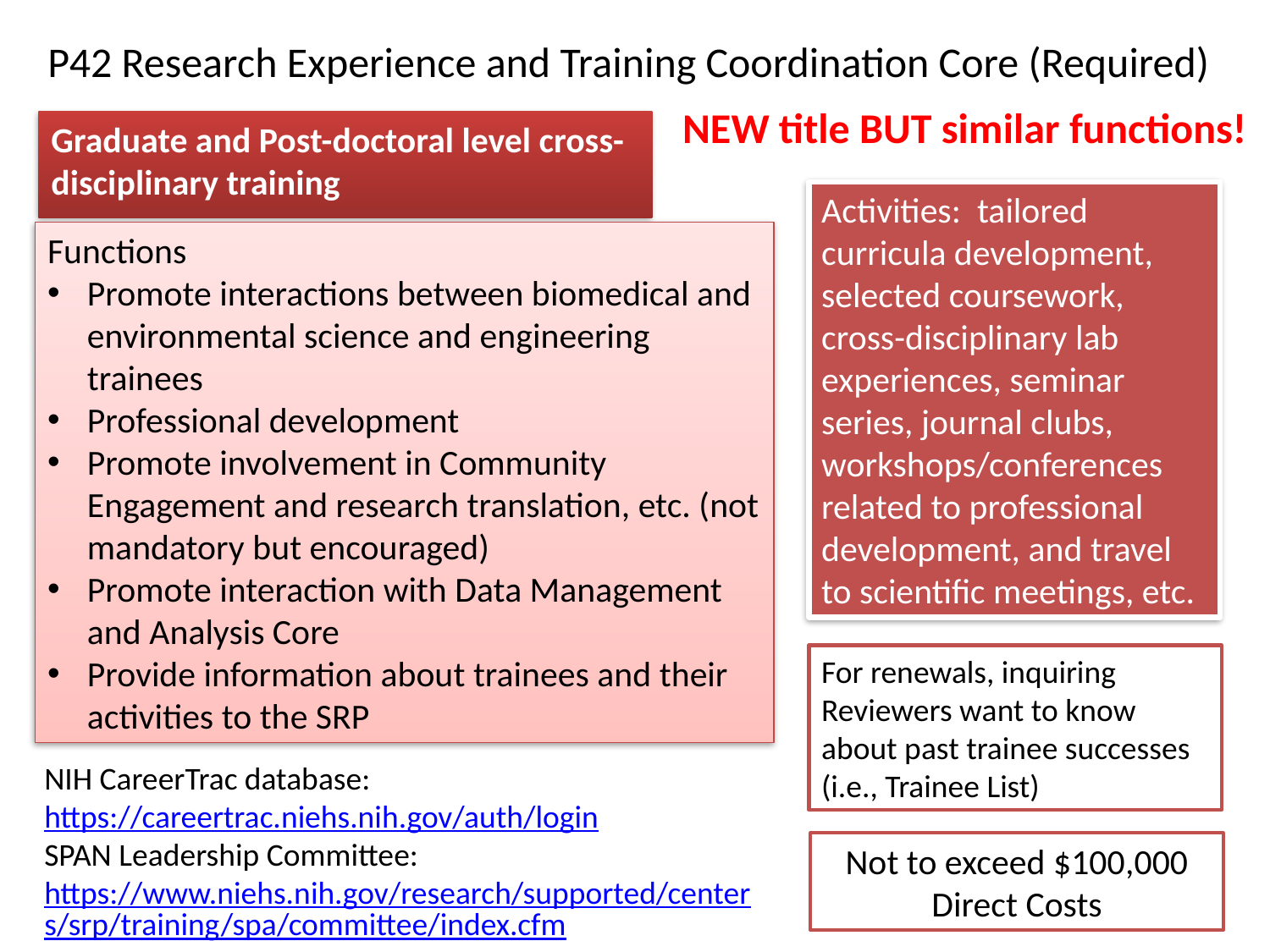

P42 Research Experience and Training Coordination Core (Required)
NEW title BUT similar functions!
Graduate and Post-doctoral level cross-disciplinary training

Activities:  tailored curricula development, selected coursework, cross-disciplinary lab experiences, seminar series, journal clubs, workshops/conferences related to professional development, and travel to scientific meetings, etc.
Functions
Promote interactions between biomedical and environmental science and engineering trainees
Professional development
Promote involvement in Community Engagement and research translation, etc. (not mandatory but encouraged)
Promote interaction with Data Management and Analysis Core
Provide information about trainees and their activities to the SRP

For renewals, inquiring Reviewers want to know about past trainee successes (i.e., Trainee List)
NIH CareerTrac database: https://careertrac.niehs.nih.gov/auth/login
SPAN Leadership Committee: https://www.niehs.nih.gov/research/supported/centers/srp/training/spa/committee/index.cfm
Not to exceed $100,000 Direct Costs
21